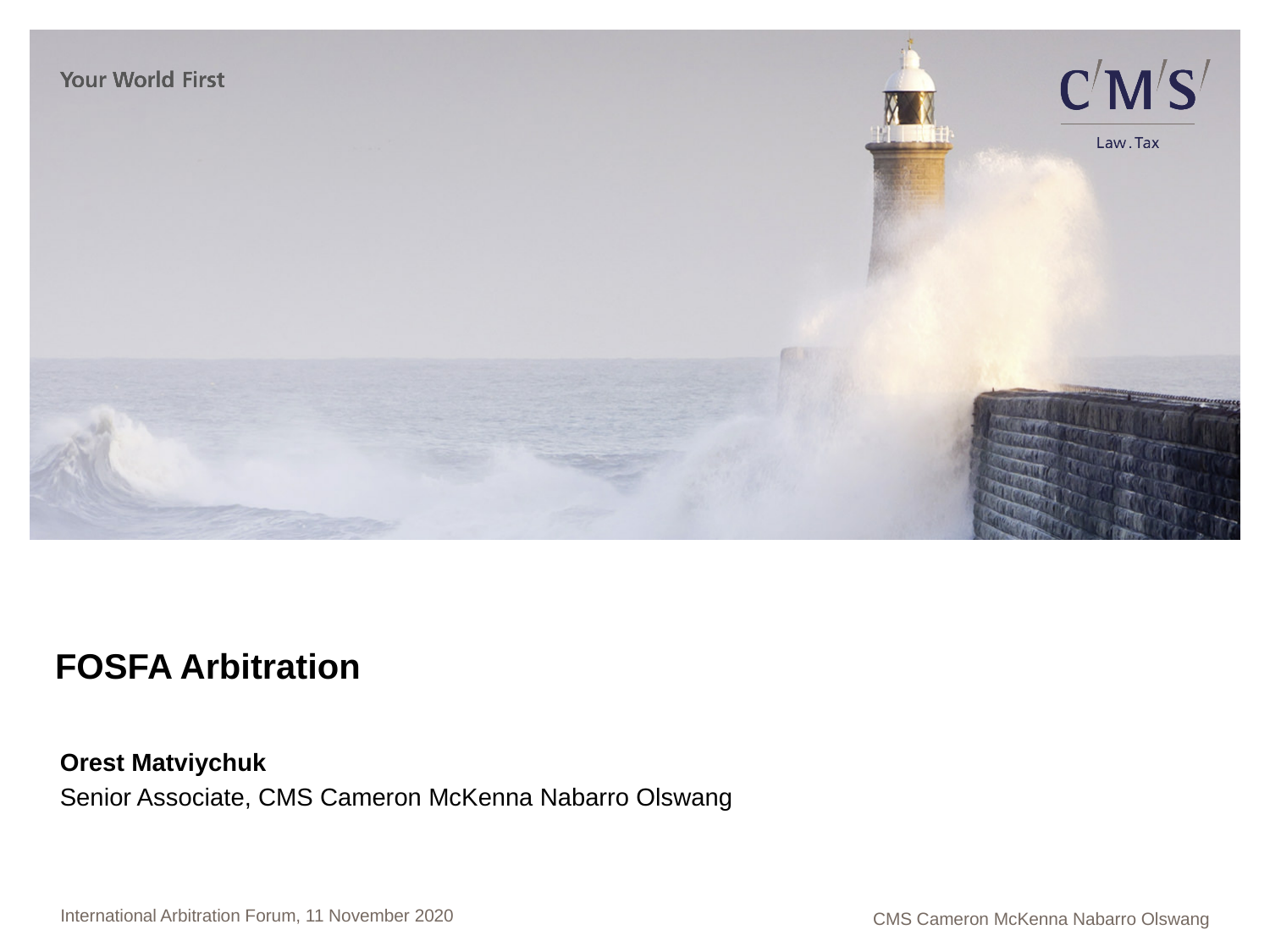

# FOSFA Arbitration
Orest Matviychuk
Senior Associate, CMS Cameron McKenna Nabarro Olswang